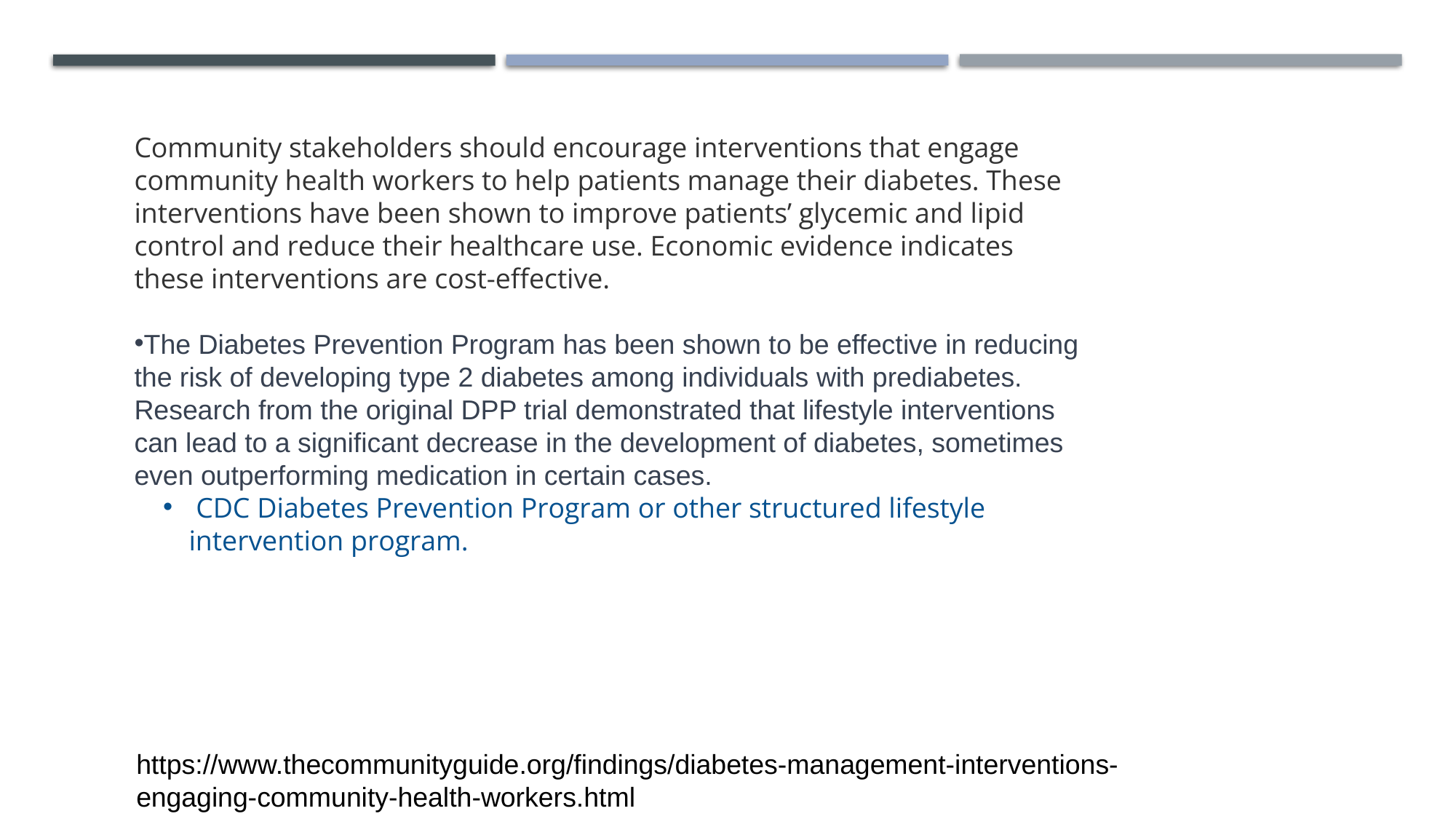

Community stakeholders should encourage interventions that engage community health workers to help patients manage their diabetes. These interventions have been shown to improve patients’ glycemic and lipid control and reduce their healthcare use. Economic evidence indicates these interventions are cost-effective.

The Diabetes Prevention Program has been shown to be effective in reducing the risk of developing type 2 diabetes among individuals with prediabetes. Research from the original DPP trial demonstrated that lifestyle interventions can lead to a significant decrease in the development of diabetes, sometimes even outperforming medication in certain cases.
 CDC Diabetes Prevention Program or other structured lifestyle intervention program.

https://www.thecommunityguide.org/findings/diabetes-management-interventions-engaging-community-health-workers.html